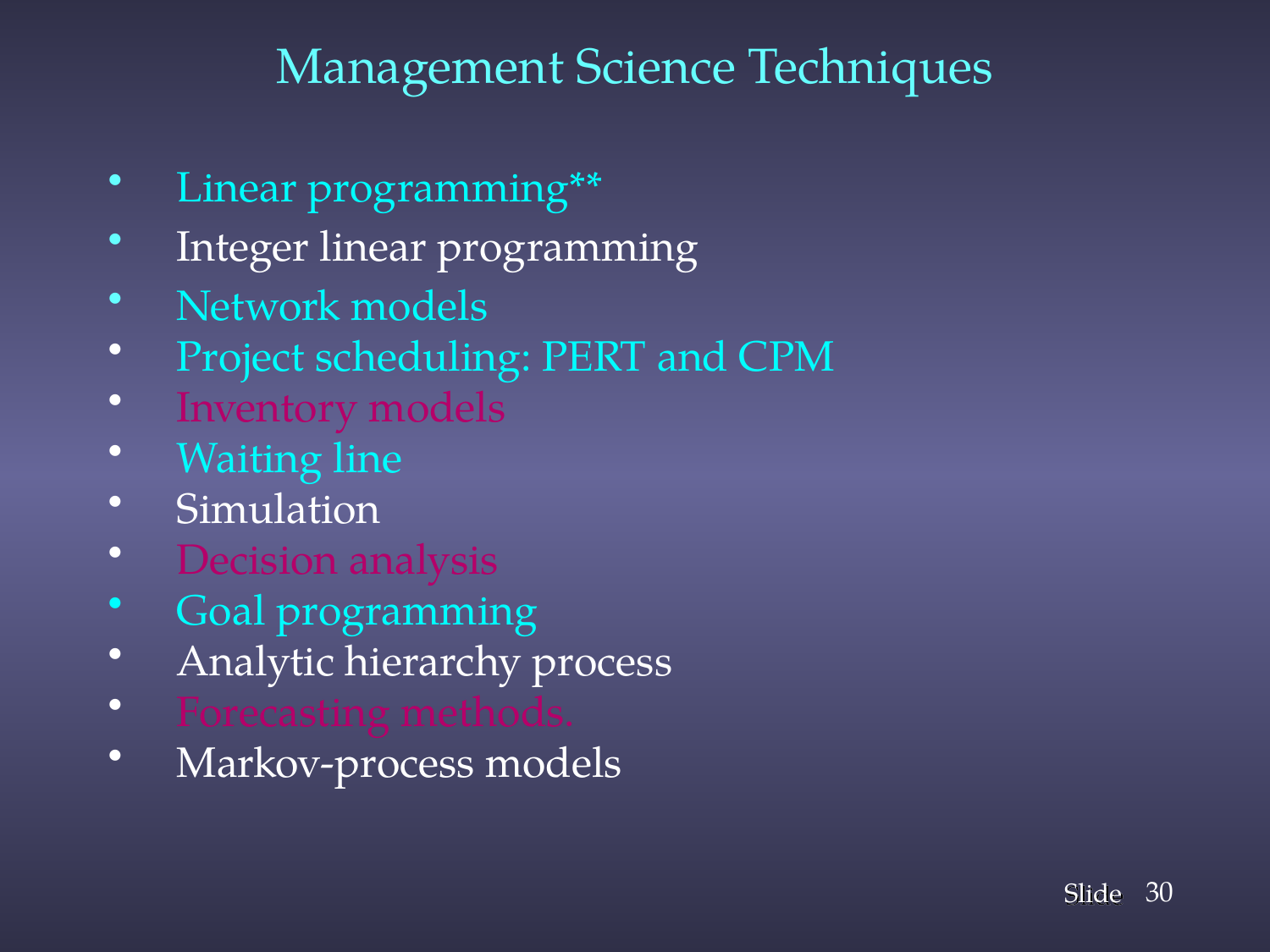

Management Science Techniques
  Linear programming**
  Integer linear programming
  Network models
  Project scheduling: PERT and CPM
  Inventory models
  Waiting line
  Simulation
  Decision analysis
  Goal programming
  Analytic hierarchy process
  Forecasting methods.
  Markov-process models